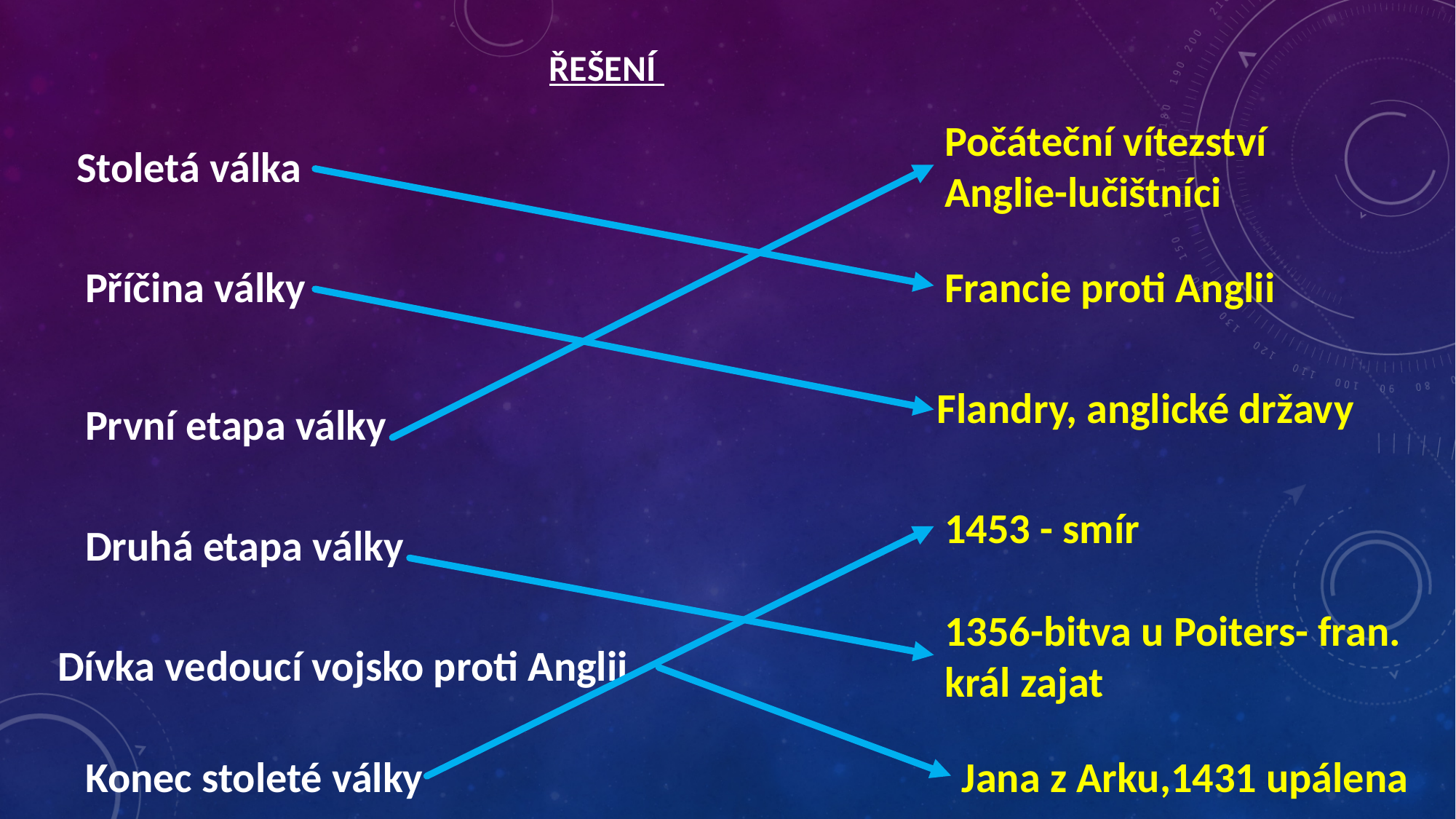

ŘEŠENÍ
Počáteční vítezství Anglie-lučištníci
Stoletá válka
Příčina války
Francie proti Anglii
 Flandry, anglické državy
První etapa války
1453 - smír
Druhá etapa války
1356-bitva u Poiters- fran. král zajat
Dívka vedoucí vojsko proti Anglii
Konec stoleté války
Jana z Arku,1431 upálena